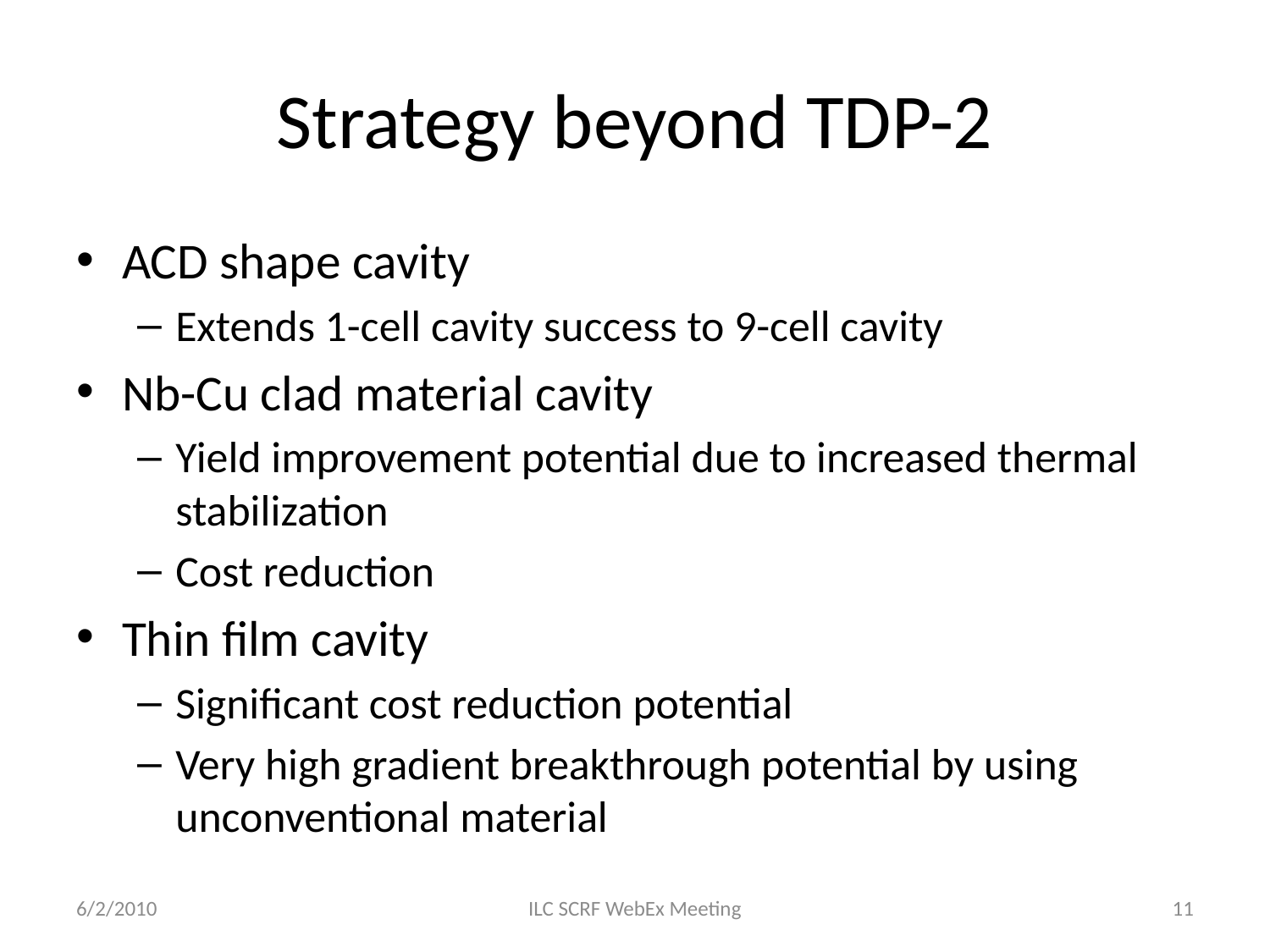

# Strategy beyond TDP-2
ACD shape cavity
Extends 1-cell cavity success to 9-cell cavity
Nb-Cu clad material cavity
Yield improvement potential due to increased thermal stabilization
Cost reduction
Thin film cavity
Significant cost reduction potential
Very high gradient breakthrough potential by using unconventional material
6/2/2010
ILC SCRF WebEx Meeting
11